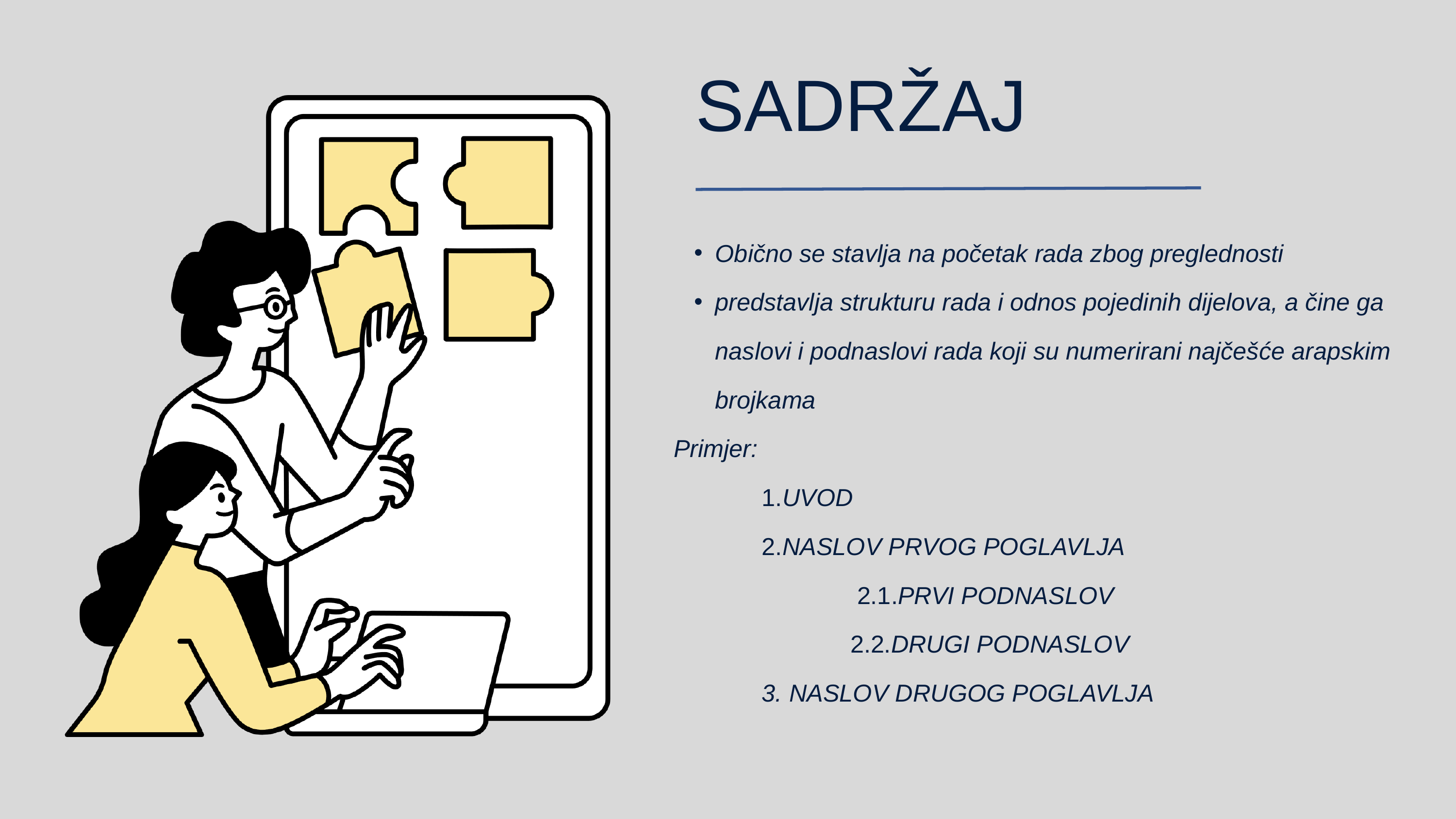

SADRŽAJ

Obično se stavlja na početak rada zbog preglednosti
predstavlja strukturu rada i odnos pojedinih dijelova, a čine ga naslovi i podnaslovi rada koji su numerirani najčešće arapskim brojkama
Primjer:
             1.UVOD
             2.NASLOV PRVOG POGLAVLJA
                           2.1.PRVI PODNASLOV
                          2.2.DRUGI PODNASLOV
             3. NASLOV DRUGOG POGLAVLJA